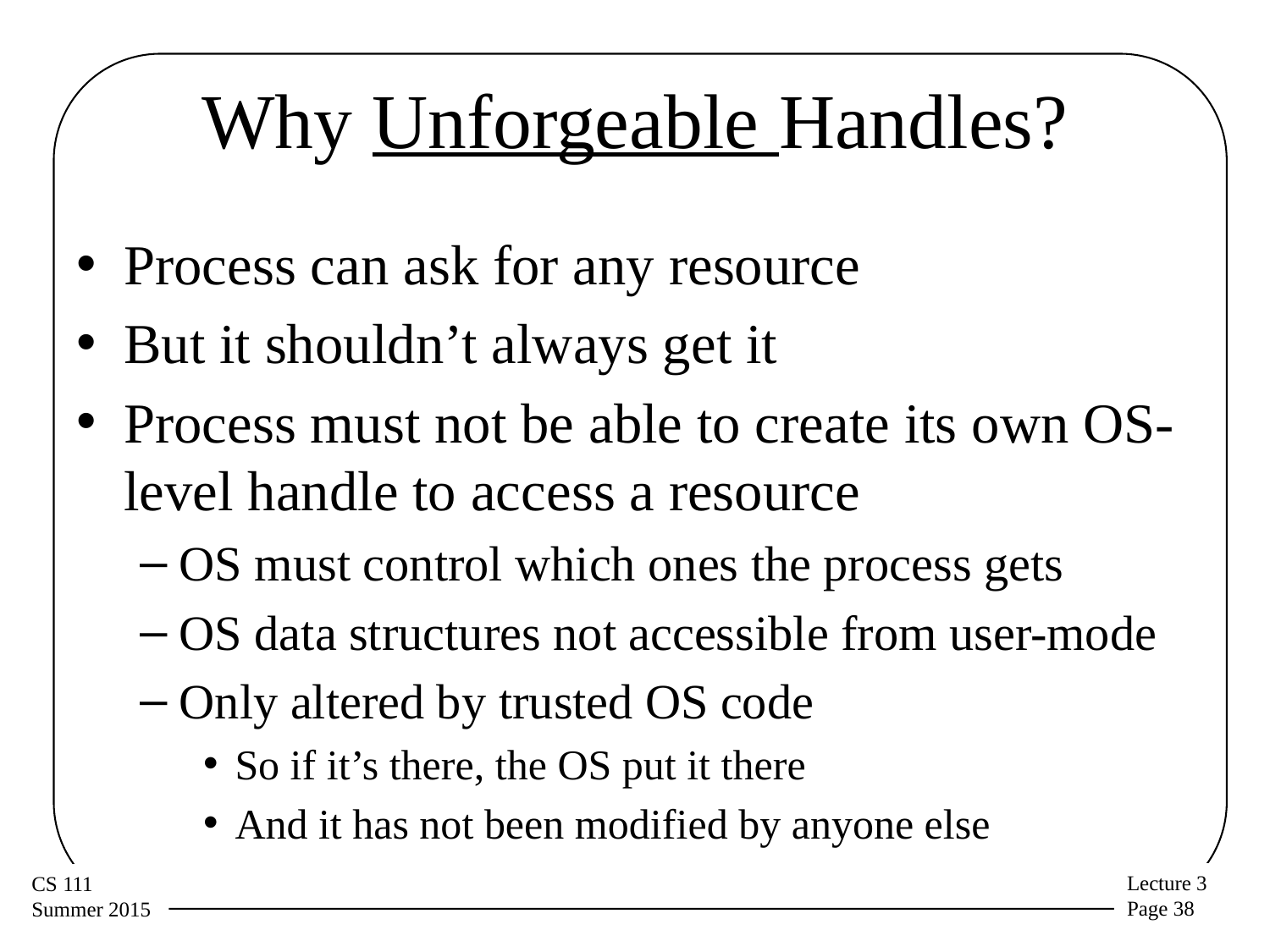

# Why Unforgeable Handles?
Process can ask for any resource
But it shouldn’t always get it
Process must not be able to create its own OS-level handle to access a resource
OS must control which ones the process gets
OS data structures not accessible from user-mode
Only altered by trusted OS code
So if it’s there, the OS put it there
And it has not been modified by anyone else